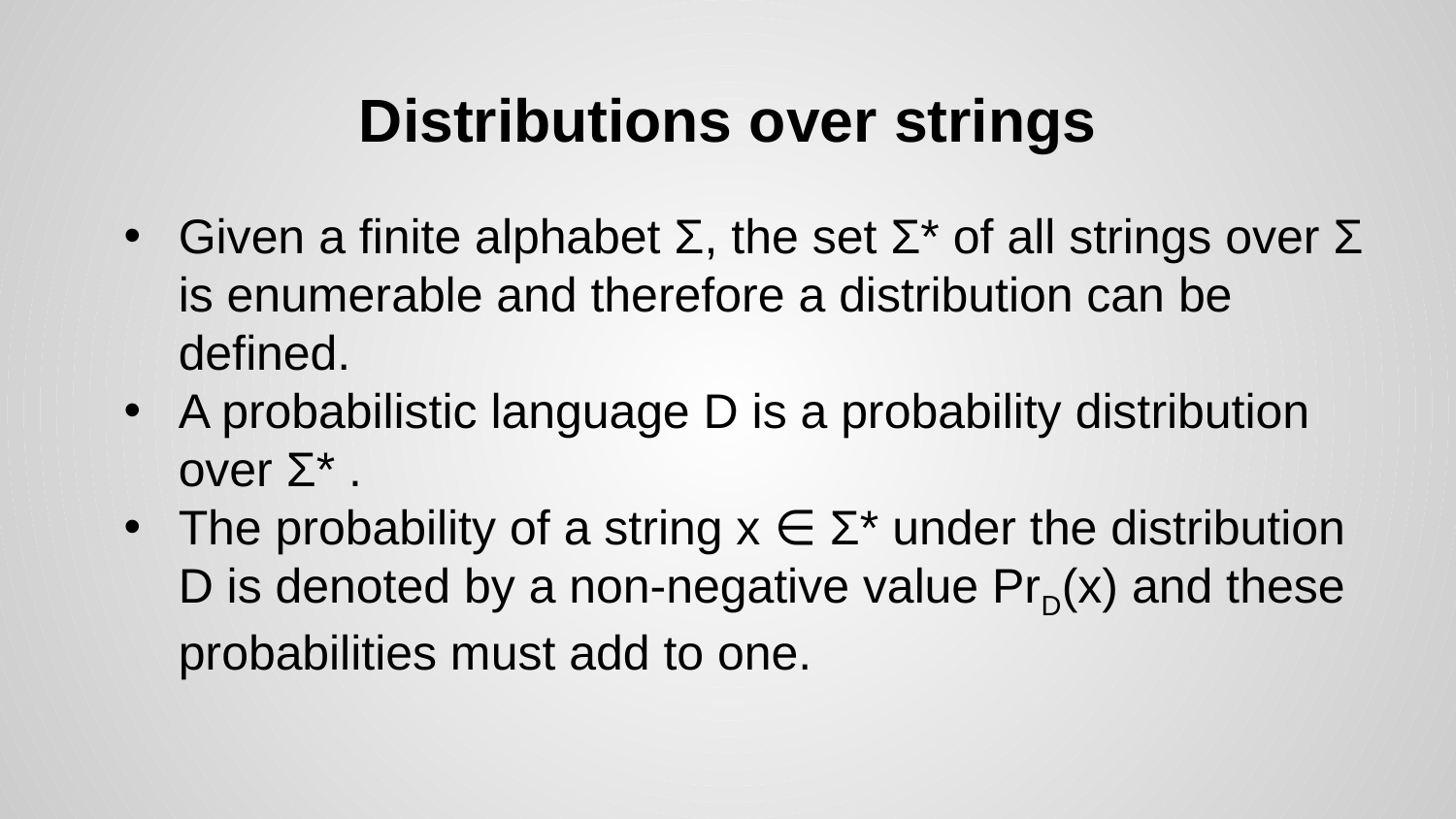

# Distributions over strings
Given a finite alphabet Σ, the set Σ* of all strings over Σ is enumerable and therefore a distribution can be defined.
A probabilistic language D is a probability distribution over Σ* .
The probability of a string x ∈ Σ* under the distribution D is denoted by a non-negative value PrD(x) and these probabilities must add to one.